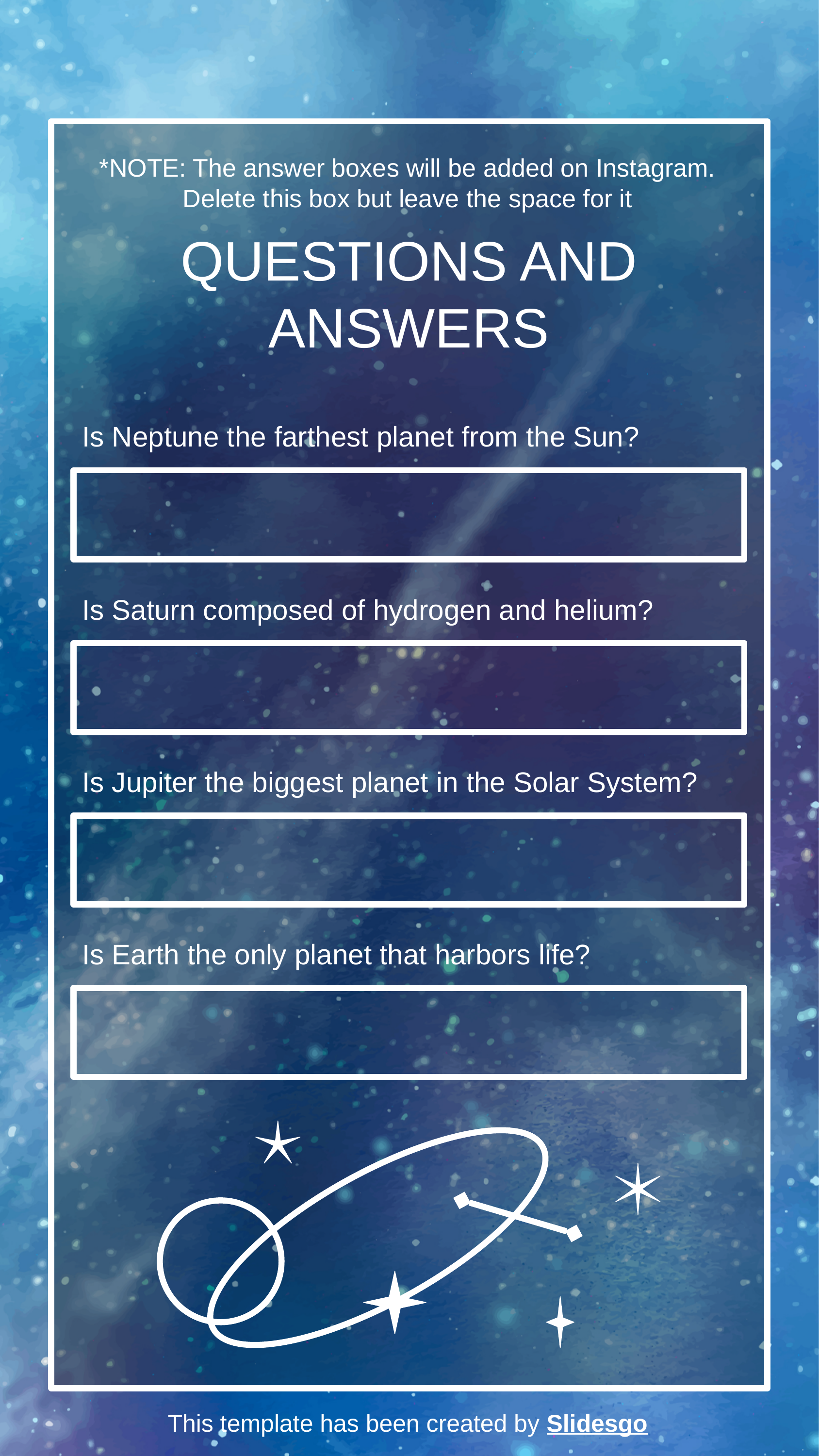

*NOTE: The answer boxes will be added on Instagram. Delete this box but leave the space for it
# QUESTIONS AND ANSWERS
Is Neptune the farthest planet from the Sun?

Is Saturn composed of hydrogen and helium?

Is Jupiter the biggest planet in the Solar System?

Is Earth the only planet that harbors life?

This template has been created by Slidesgo